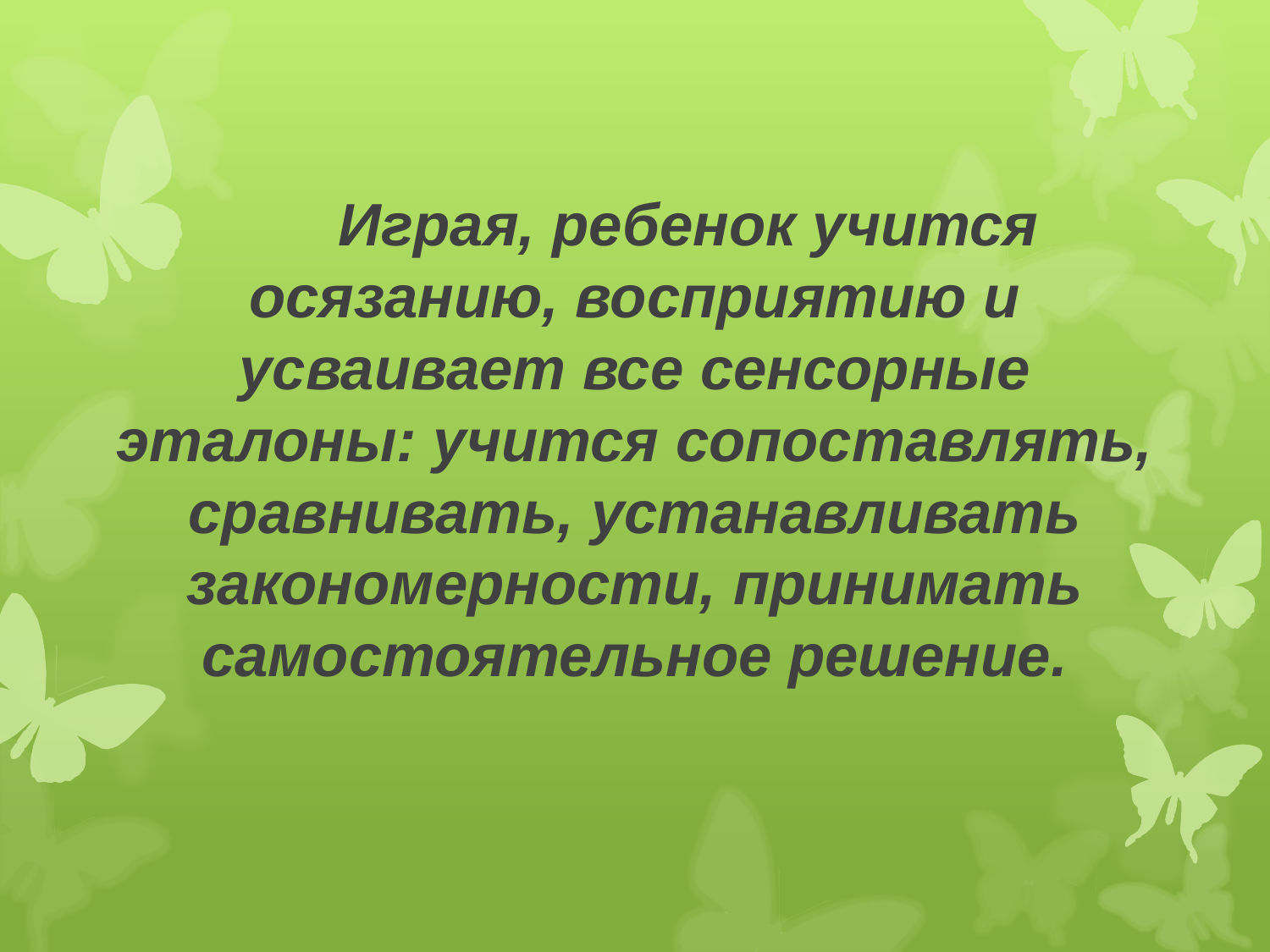

#
	Играя, ребенок учится осязанию, восприятию и усваивает все сенсорные эталоны: учится сопоставлять, сравнивать, устанавливать закономерности, принимать самостоятельное решение.